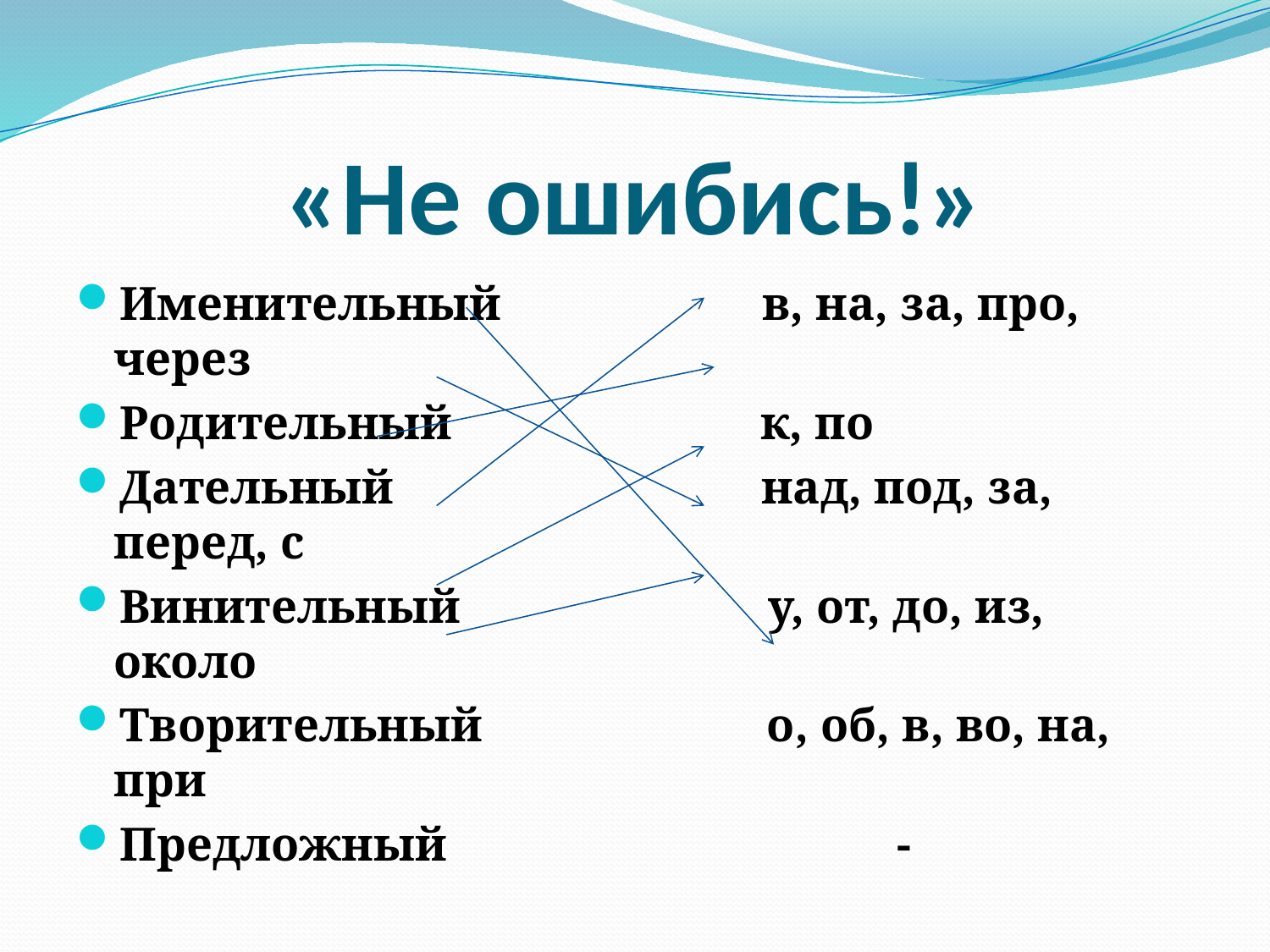

# «Не ошибись!»
Именительный                      в, на, за, про, через
Родительный                          к, по
Дательный                               над, под, за, перед, с
Винительный                          у, от, до, из, около
Творительный                        о, об, в, во, на, при
Предложный                                      -